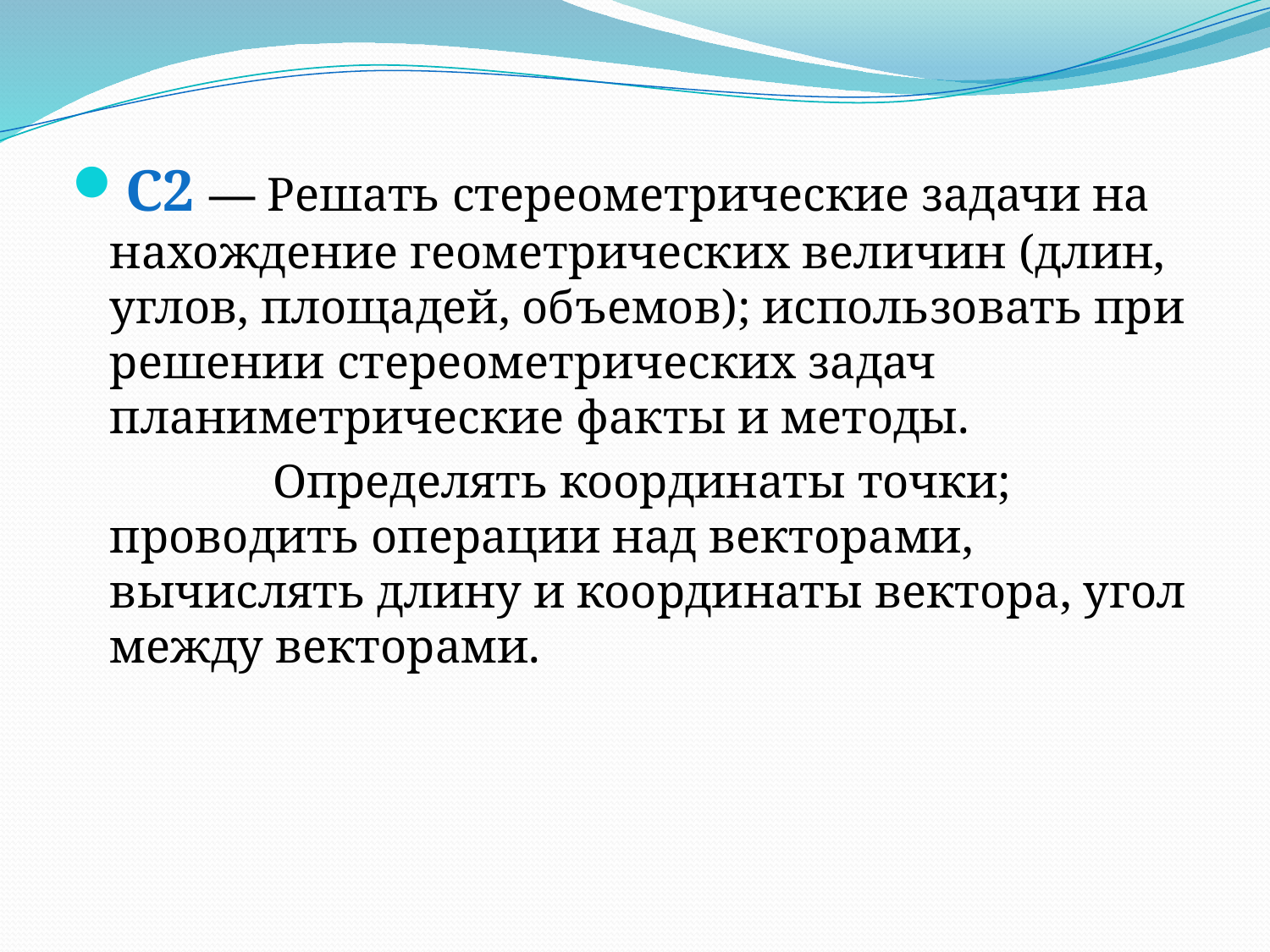

С2 — Решать стереометрические задачи на нахождение геометрических величин (длин, углов, площадей, объемов); использовать при решении стереометрических задач планиметрические факты и методы.
    	   Определять координаты точки; проводить операции над векторами, вычислять длину и координаты вектора, угол между векторами.